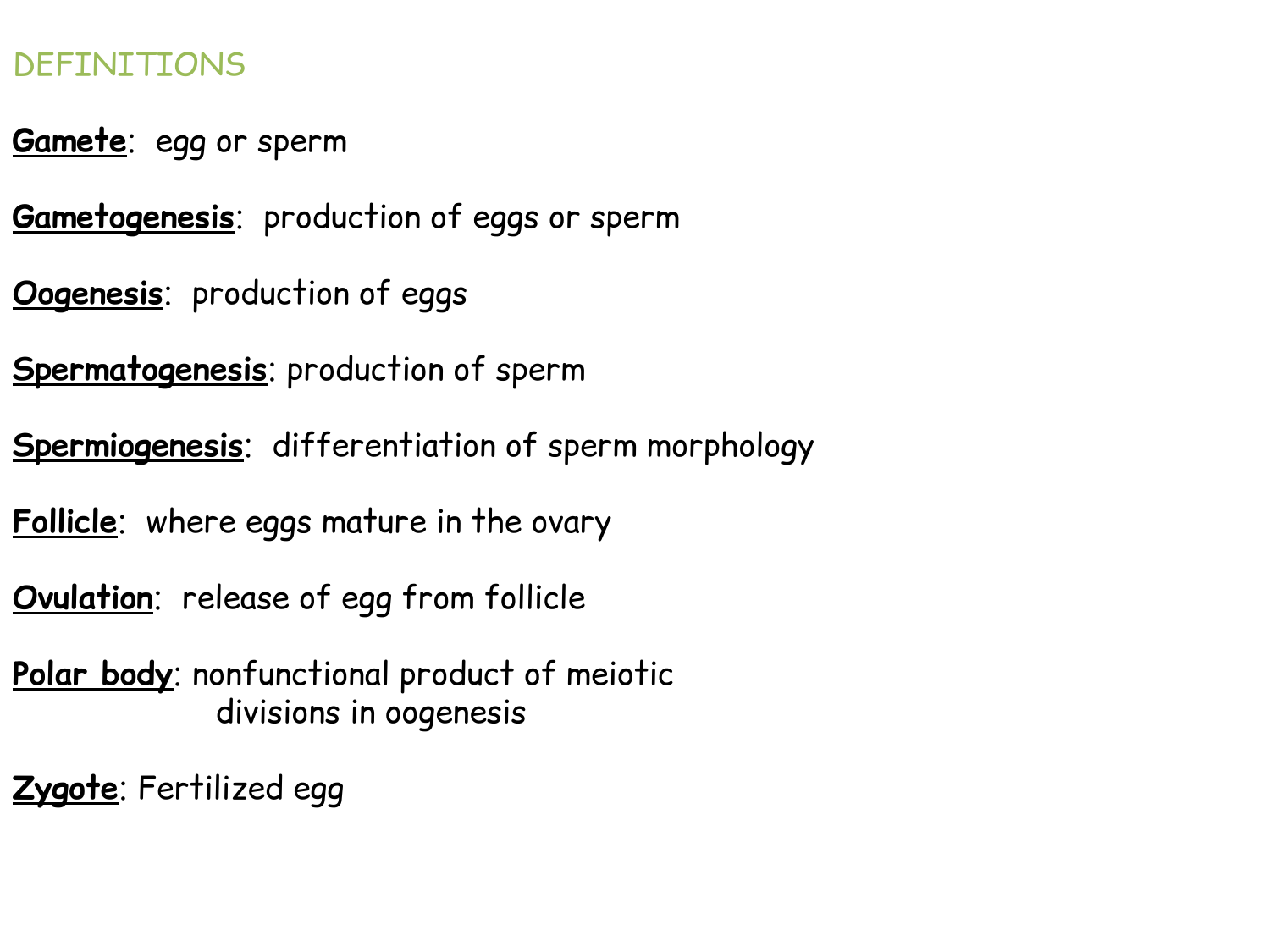

DEFINITIONS

Gamete:  egg or sperm

Gametogenesis:  production of eggs or sperm

Oogenesis:  production of eggs

Spermatogenesis: production of sperm

Spermiogenesis:  differentiation of sperm morphology

Follicle:  where eggs mature in the ovary

Ovulation:  release of egg from follicle

Polar body: nonfunctional product of meiotic
	        divisions in oogenesis

Zygote: Fertilized egg